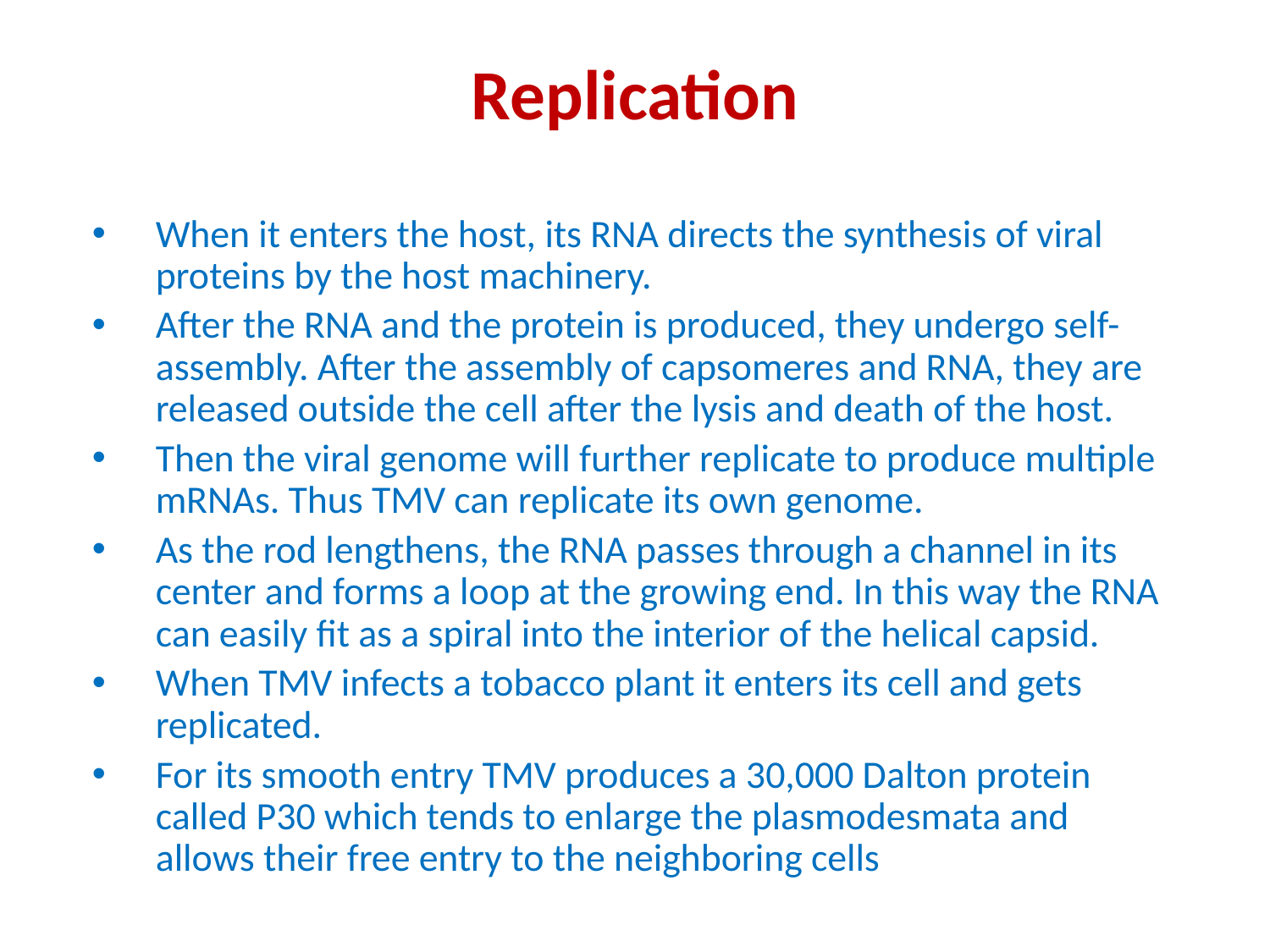

# Replication
When it enters the host, its RNA directs the synthesis of viral proteins by the host machinery.
After the RNA and the protein is produced, they undergo self-assembly. After the assembly of capsomeres and RNA, they are released outside the cell after the lysis and death of the host.
Then the viral genome will further replicate to produce multiple mRNAs. Thus TMV can replicate its own genome.
As the rod lengthens, the RNA passes through a channel in its center and forms a loop at the growing end. In this way the RNA can easily fit as a spiral into the interior of the helical capsid.
When TMV infects a tobacco plant it enters its cell and gets replicated.
For its smooth entry TMV produces a 30,000 Dalton protein called P30 which tends to enlarge the plasmodesmata and allows their free entry to the neighboring cells